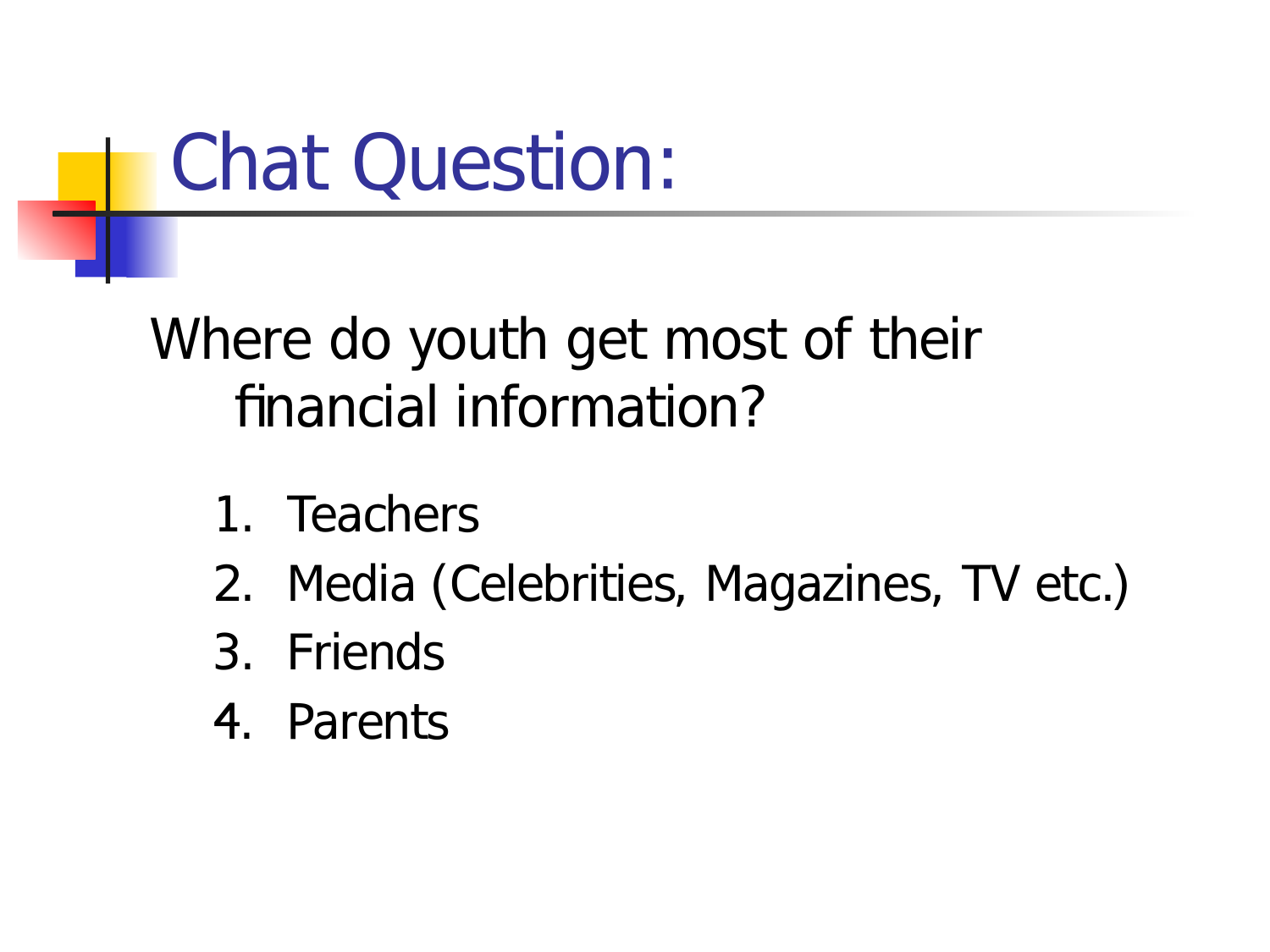

# Chat Question:
Where do youth get most of their financial information?

Teachers
Media (Celebrities, Magazines, TV etc.)
Friends
Parents